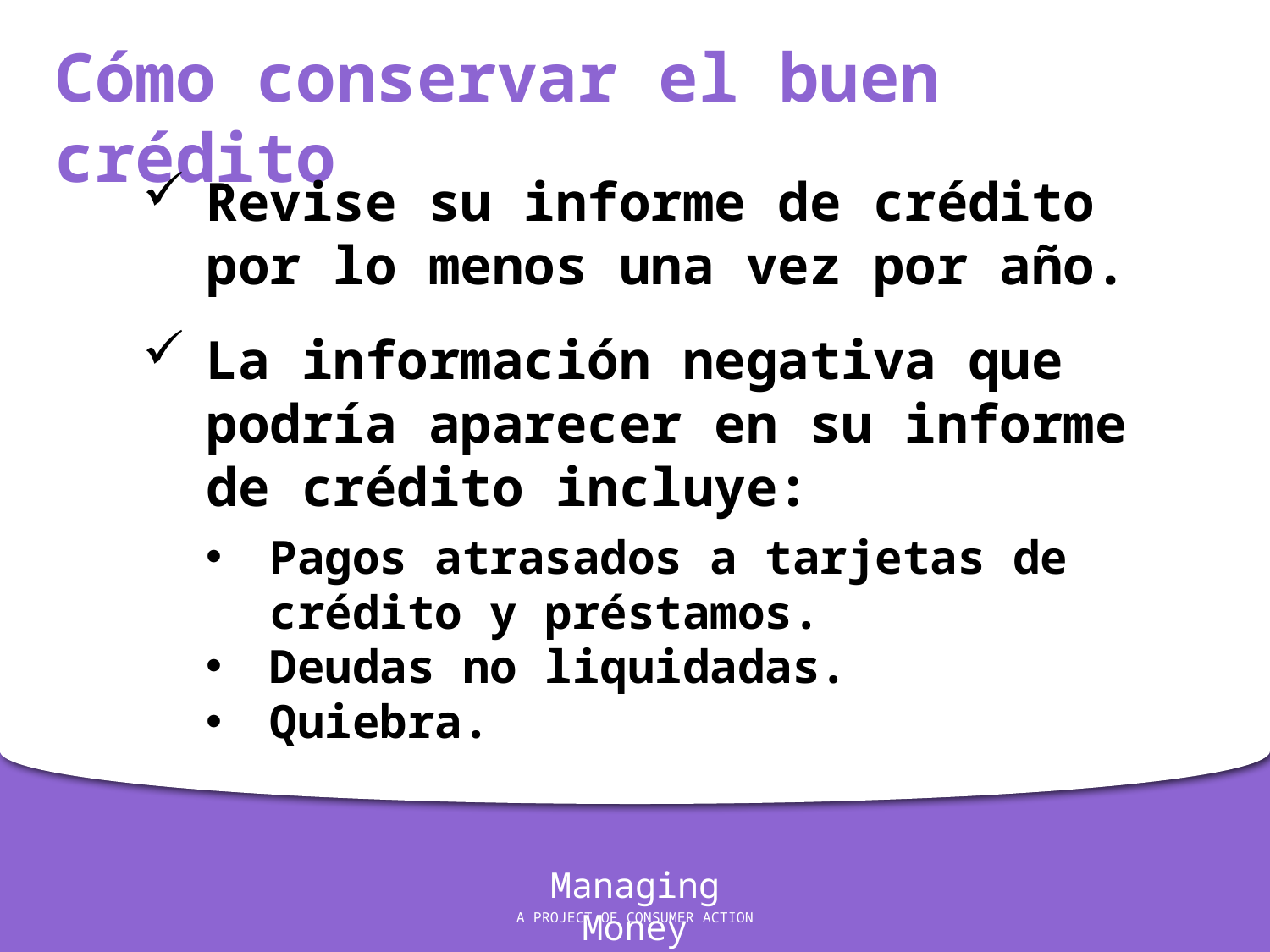

Cómo conservar el buen crédito
Revise su informe de crédito por lo menos una vez por año.
La información negativa que podría aparecer en su informe de crédito incluye:
Pagos atrasados a tarjetas de crédito y préstamos.
Deudas no liquidadas.
Quiebra.

Managing Money
A PROJECT OF CONSUMER ACTION